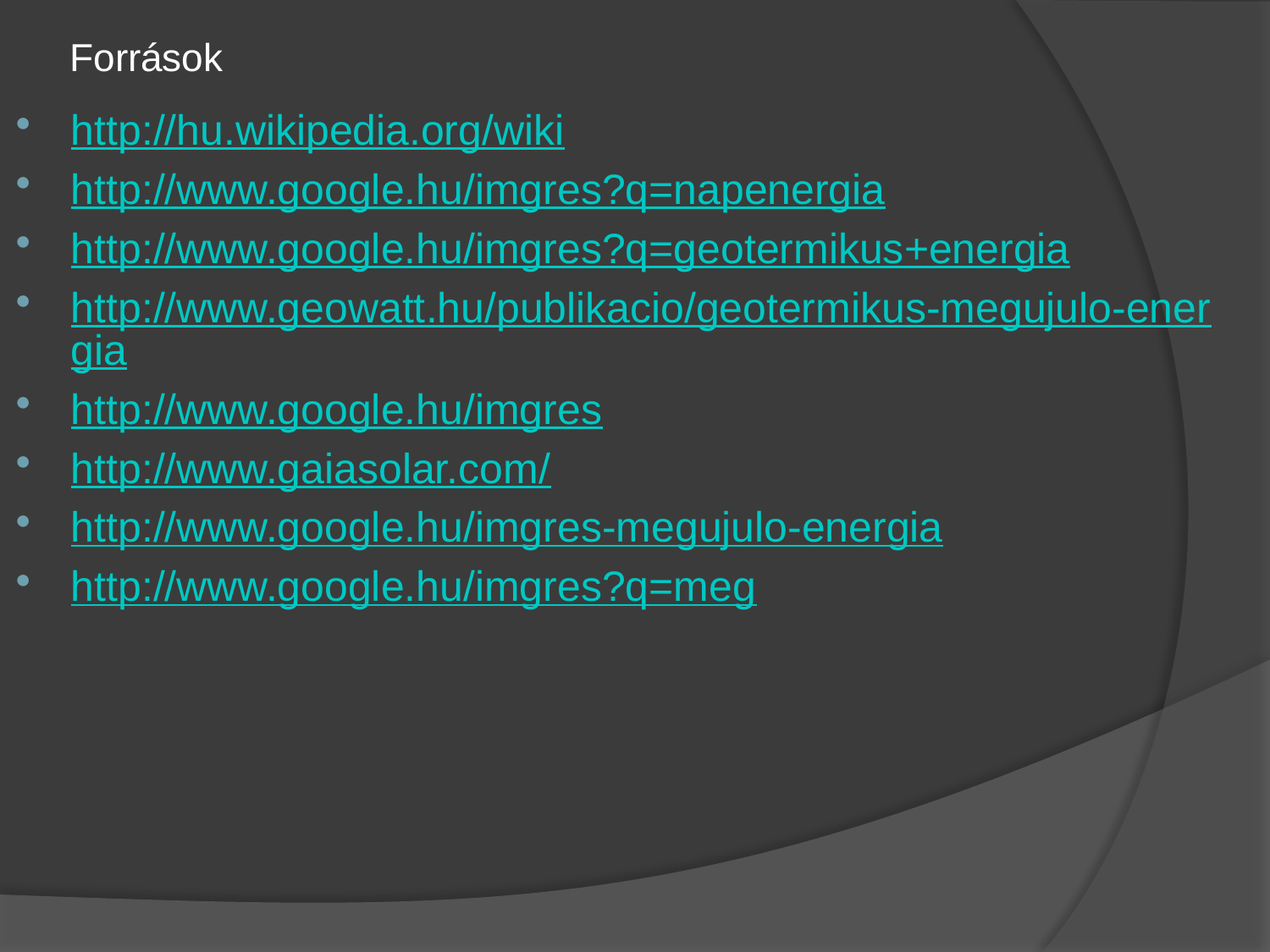

# Források
http://hu.wikipedia.org/wiki
http://www.google.hu/imgres?q=napenergia
http://www.google.hu/imgres?q=geotermikus+energia
http://www.geowatt.hu/publikacio/geotermikus-megujulo-energia
http://www.google.hu/imgres
http://www.gaiasolar.com/
http://www.google.hu/imgres-megujulo-energia
http://www.google.hu/imgres?q=meg